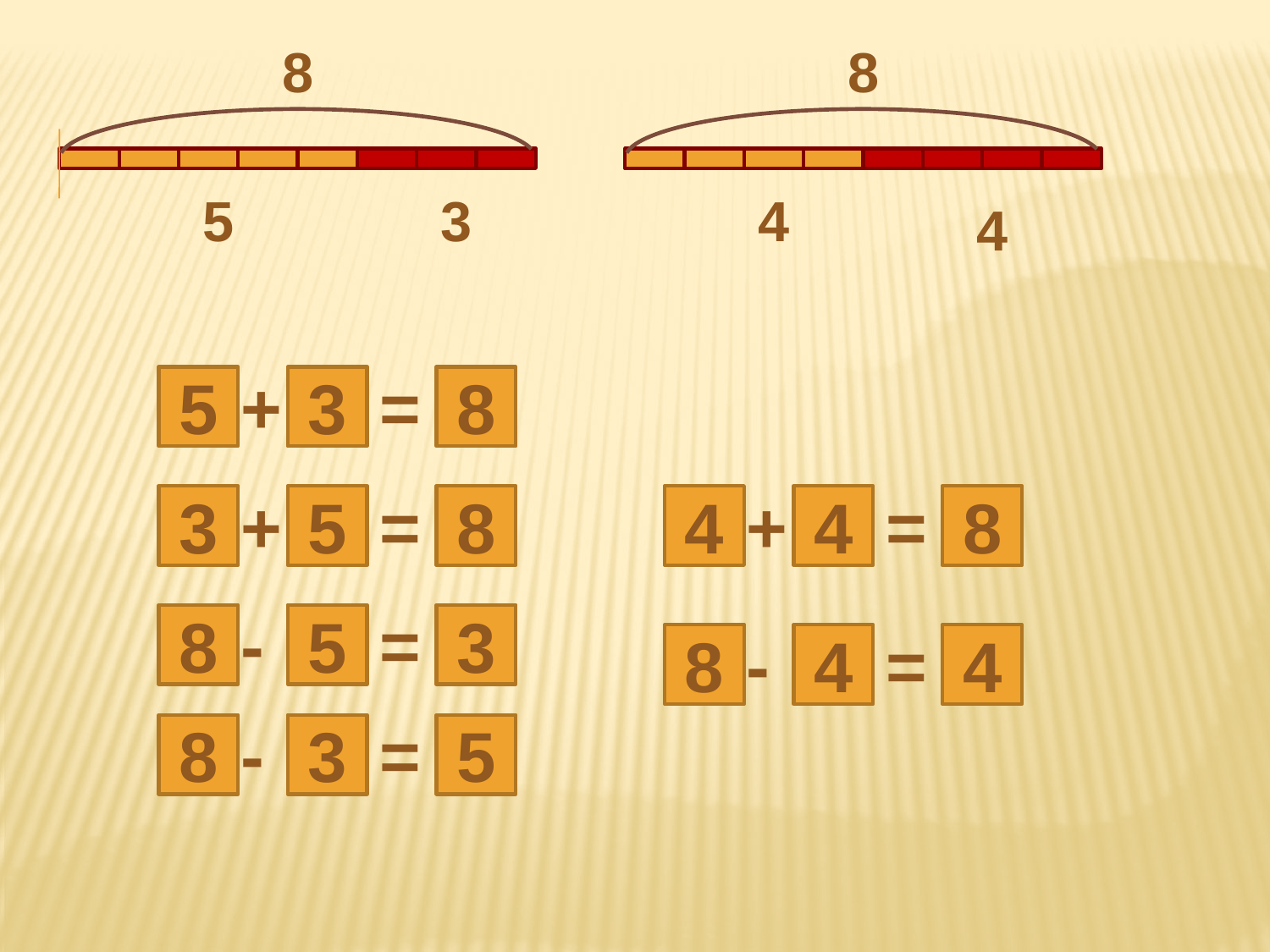

8
8

5
3
4
4
+
=
5
3
8
+
=
+
=
3
5
8
4
4
8
-
=
8
5
3
-
=
8
4
4
-
=
8
3
5